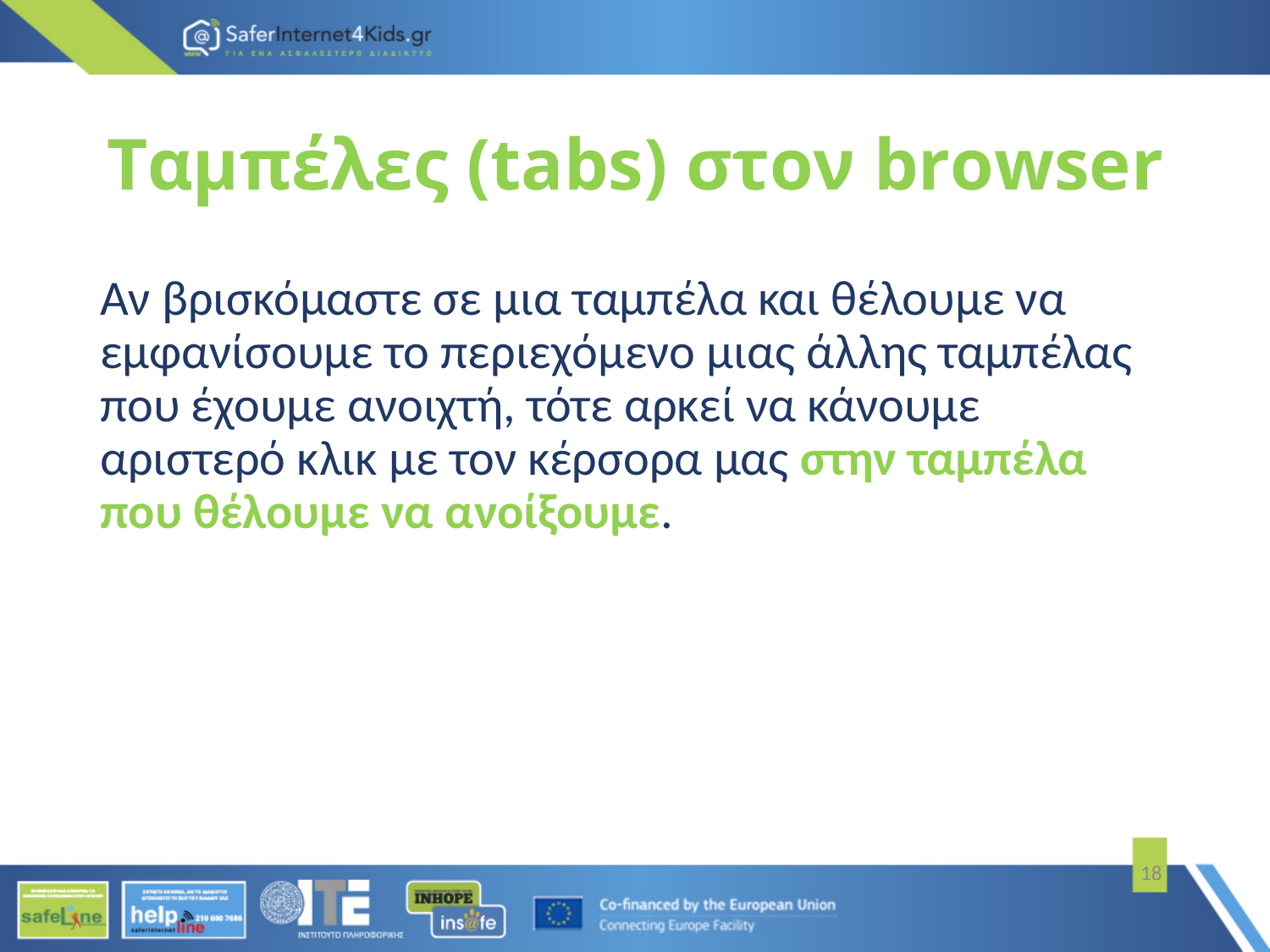

# Ταμπέλες (tabs) στον browser
Αν βρισκόμαστε σε μια ταμπέλα και θέλουμε να εμφανίσουμε το περιεχόμενο μιας άλλης ταμπέλας που έχουμε ανοιχτή, τότε αρκεί να κάνουμε αριστερό κλικ με τον κέρσορα μας στην ταμπέλα που θέλουμε να ανοίξουμε.
18